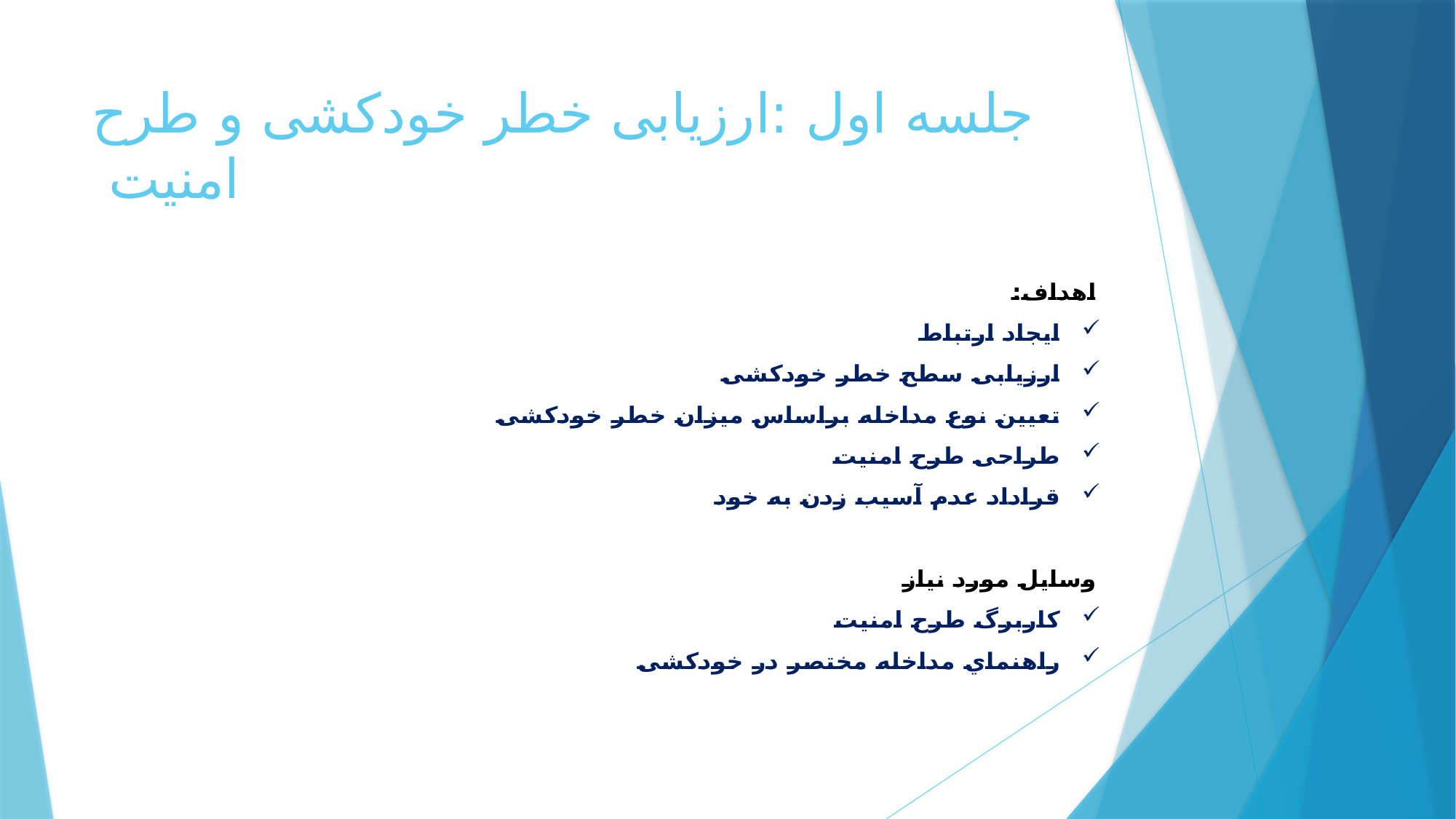

# جلسه اول :ارزیابی خطر خودکشی و طرح امنیت
اهداف:
ایجاد ارتباط
ارزیابی سطح خطر خودکشی
تعیین نوع مداخله براساس میزان خطر خودکشی
طراحی طرح امنیت
قراداد عدم آسیب زدن به خود

وسایل مورد نیاز
کاربرگ طرح امنیت
راهنماي مداخله مختصر در خودکشی